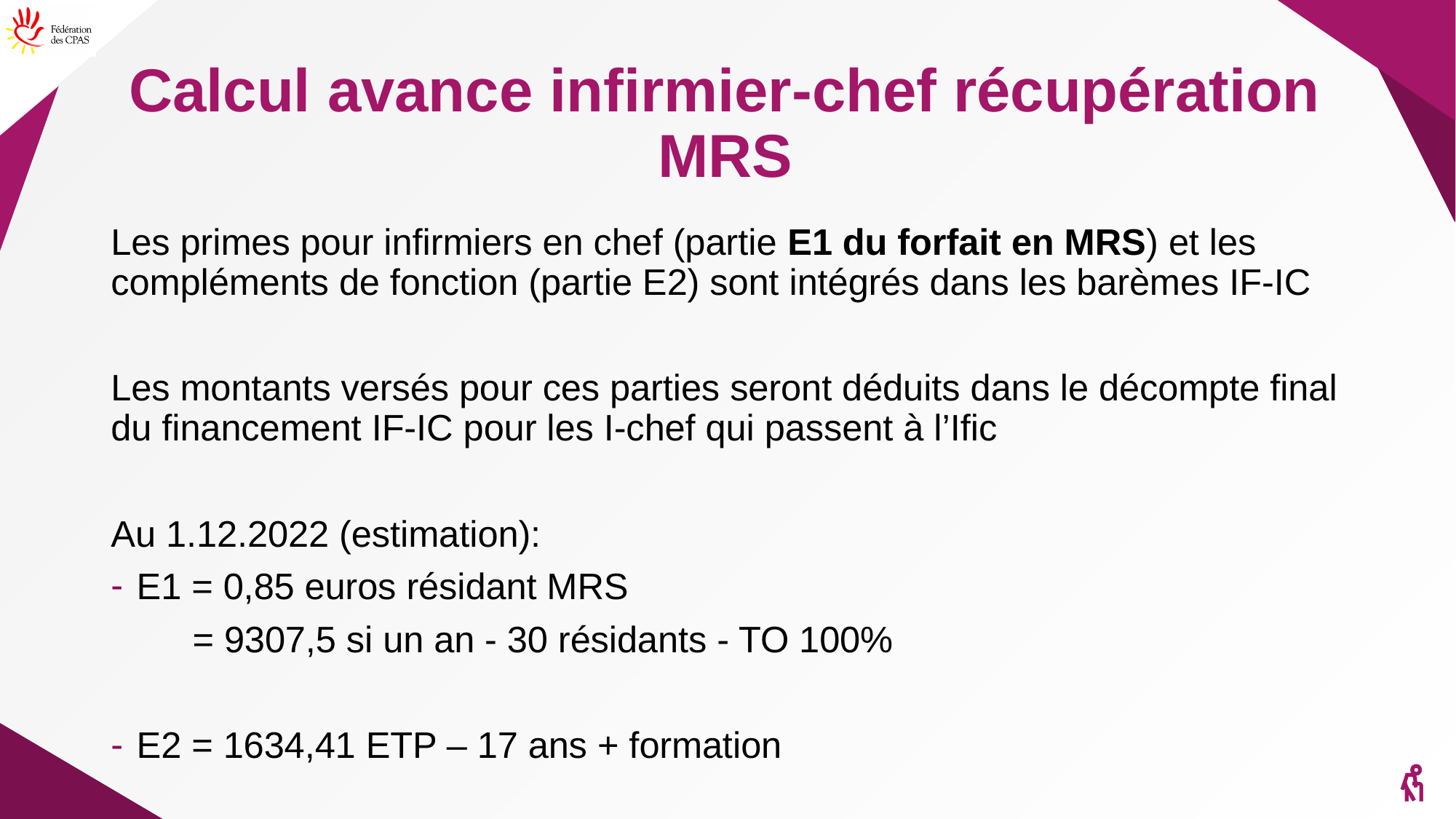

# Calcul avance infirmier-chef récupération MRS
Les primes pour infirmiers en chef (partie E1 du forfait en MRS) et les compléments de fonction (partie E2) sont intégrés dans les barèmes IF-IC

Les montants versés pour ces parties seront déduits dans le décompte final du financement IF-IC pour les I-chef qui passent à l’Ific

Au 1.12.2022 (estimation):
E1 = 0,85 euros résidant MRS
        = 9307,5 si un an - 30 résidants - TO 100%

E2 = 1634,41 ETP – 17 ans + formation